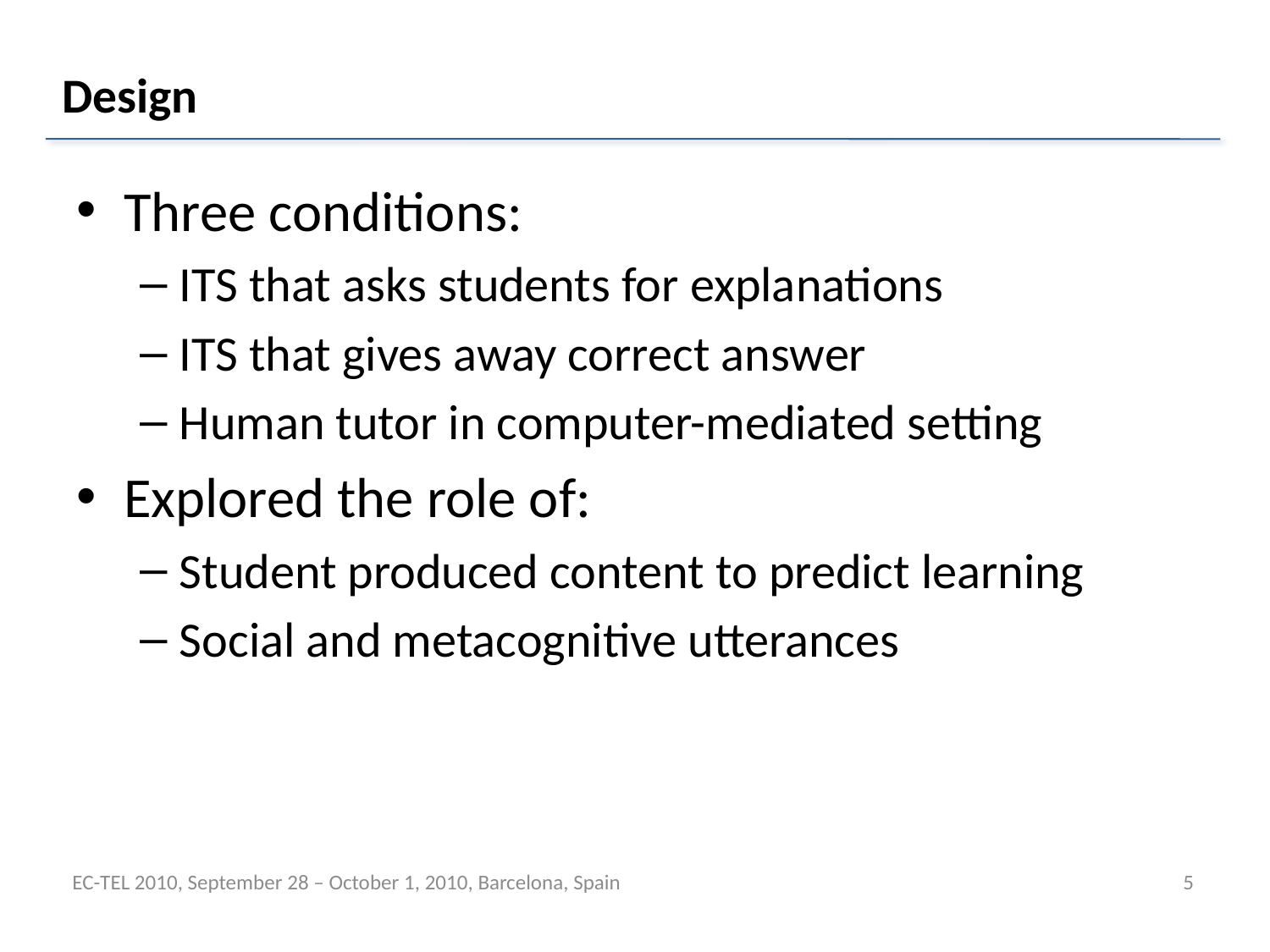

# Design
Three conditions:
ITS that asks students for explanations
ITS that gives away correct answer
Human tutor in computer-mediated setting
Explored the role of:
Student produced content to predict learning
Social and metacognitive utterances
EC-TEL 2010, September 28 – October 1, 2010, Barcelona, Spain
5